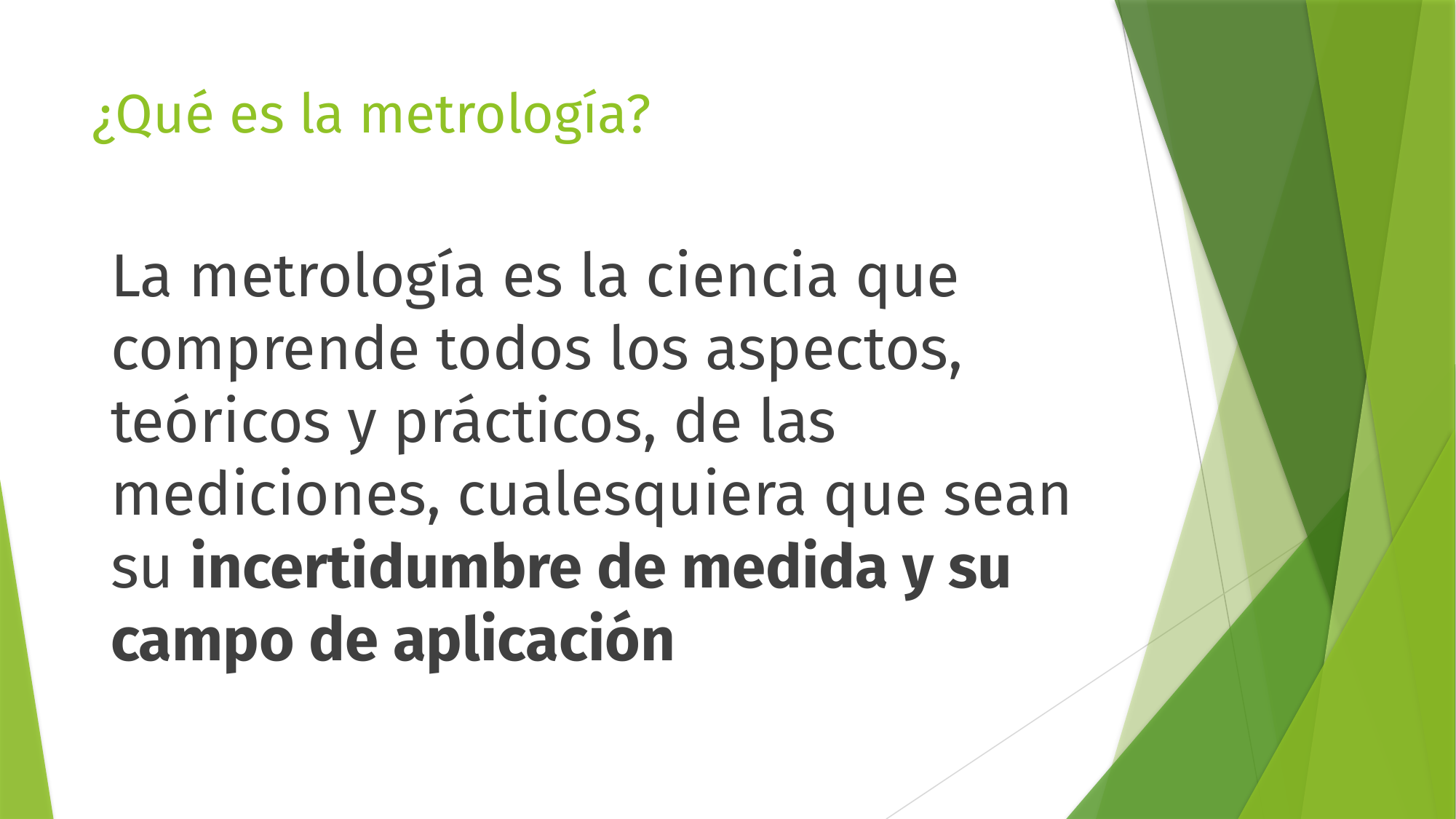

# ¿Qué es la metrología?
La metrología es la ciencia que comprende todos los aspectos, teóricos y prácticos, de las mediciones, cualesquiera que sean su incertidumbre de medida y su campo de aplicación